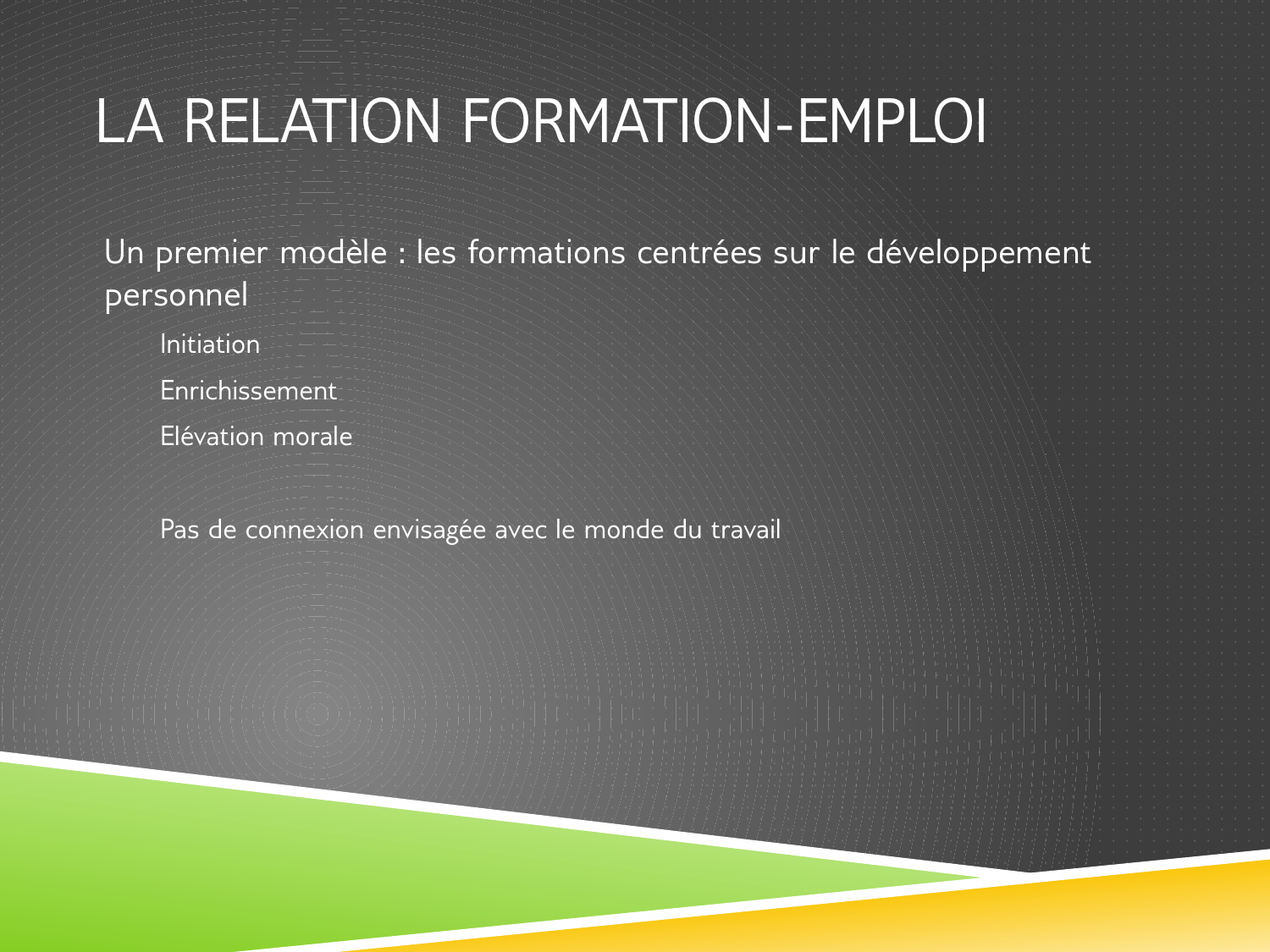

# La relation formation-emploi
Un premier modèle : les formations centrées sur le développement personnel
Initiation
Enrichissement
Elévation morale

Pas de connexion envisagée avec le monde du travail